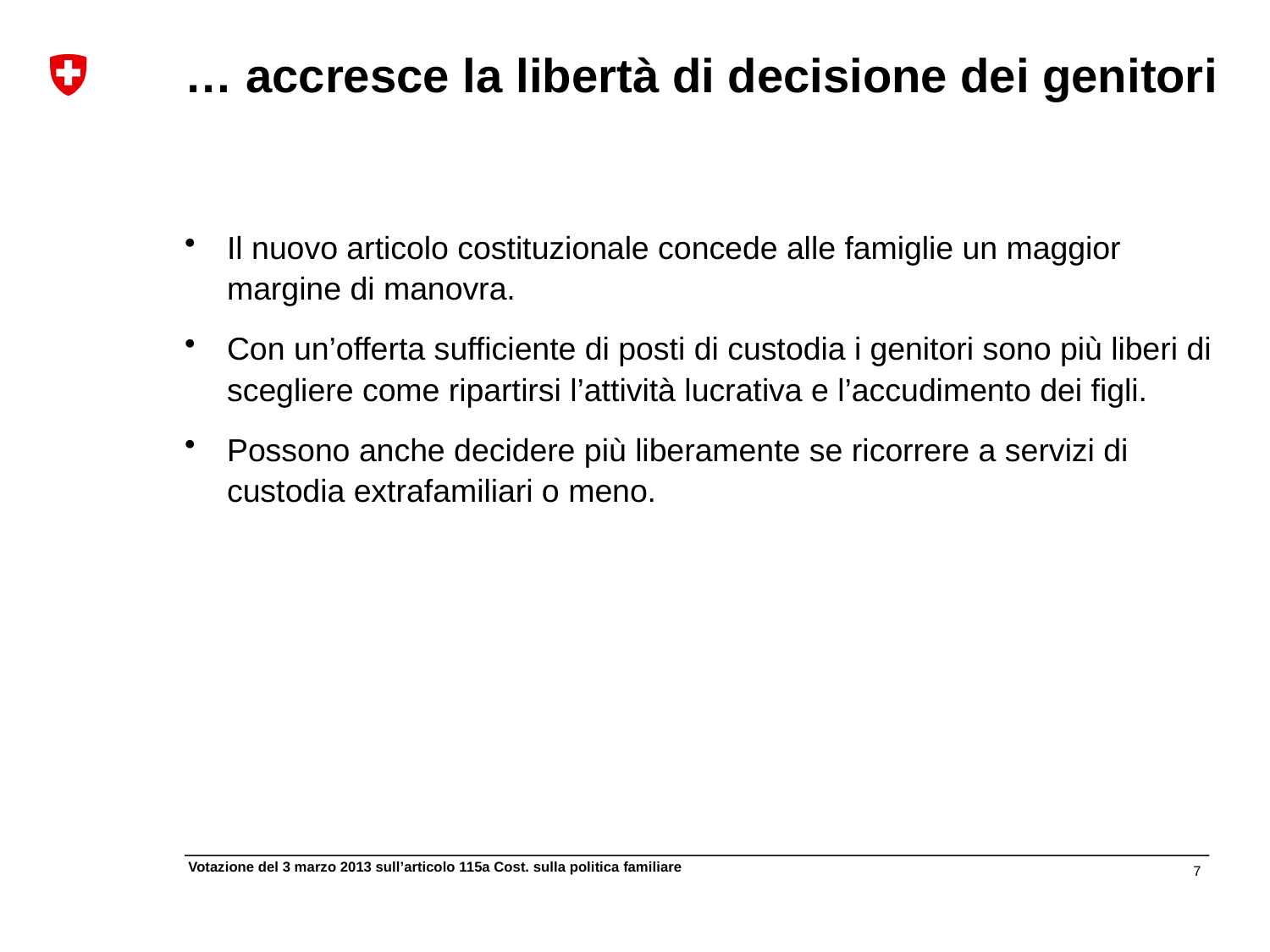

# … accresce la libertà di decisione dei genitori
Il nuovo articolo costituzionale concede alle famiglie un maggior margine di manovra.
Con un’offerta sufficiente di posti di custodia i genitori sono più liberi di scegliere come ripartirsi l’attività lucrativa e l’accudimento dei figli.
Possono anche decidere più liberamente se ricorrere a servizi di custodia extrafamiliari o meno.